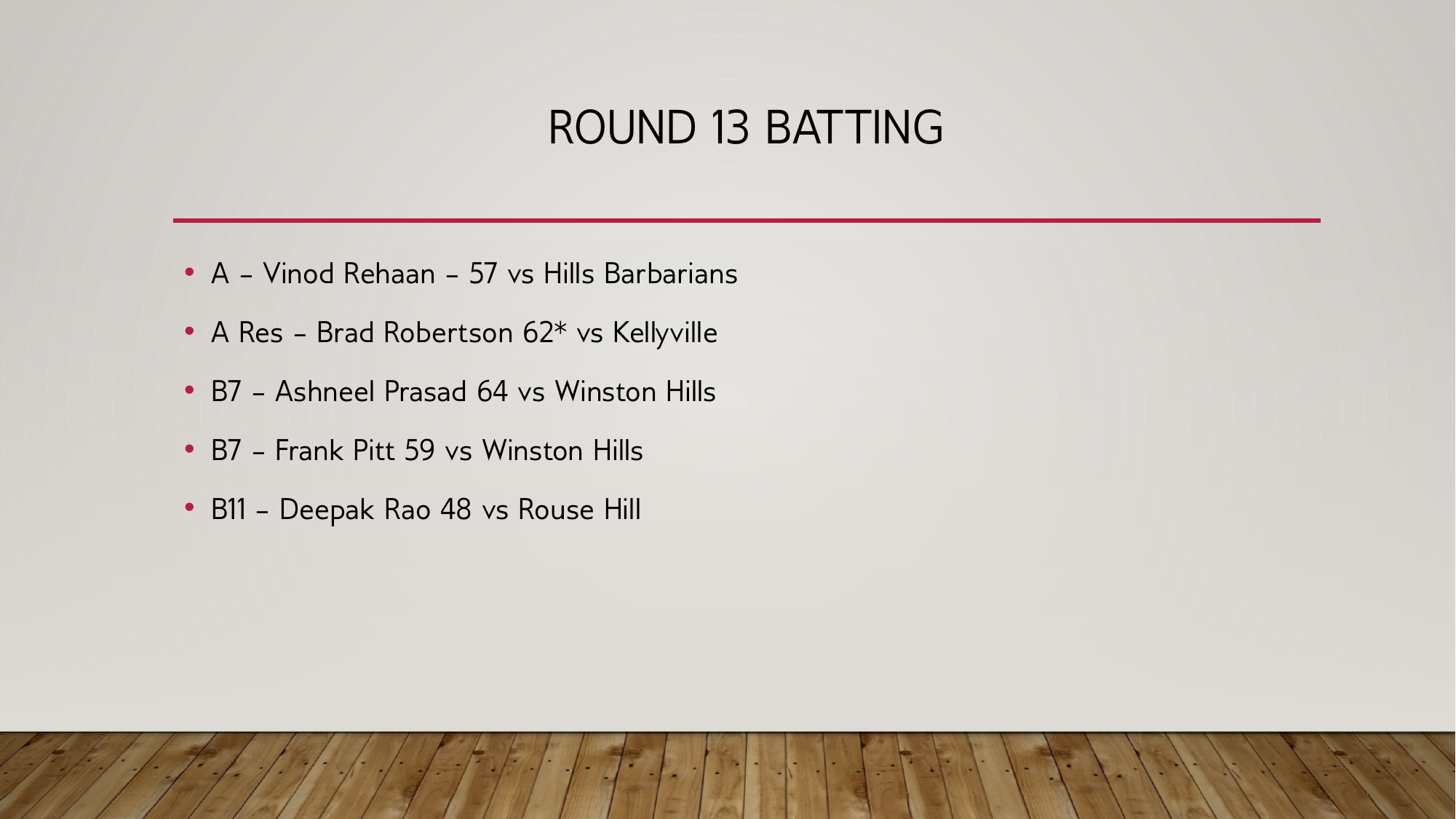

# Round 13 batting
A – Vinod Rehaan – 57 vs Hills Barbarians
A Res – Brad Robertson 62* vs Kellyville
B7 – Ashneel Prasad 64 vs Winston Hills
B7 – Frank Pitt 59 vs Winston Hills
B11 – Deepak Rao 48 vs Rouse Hill